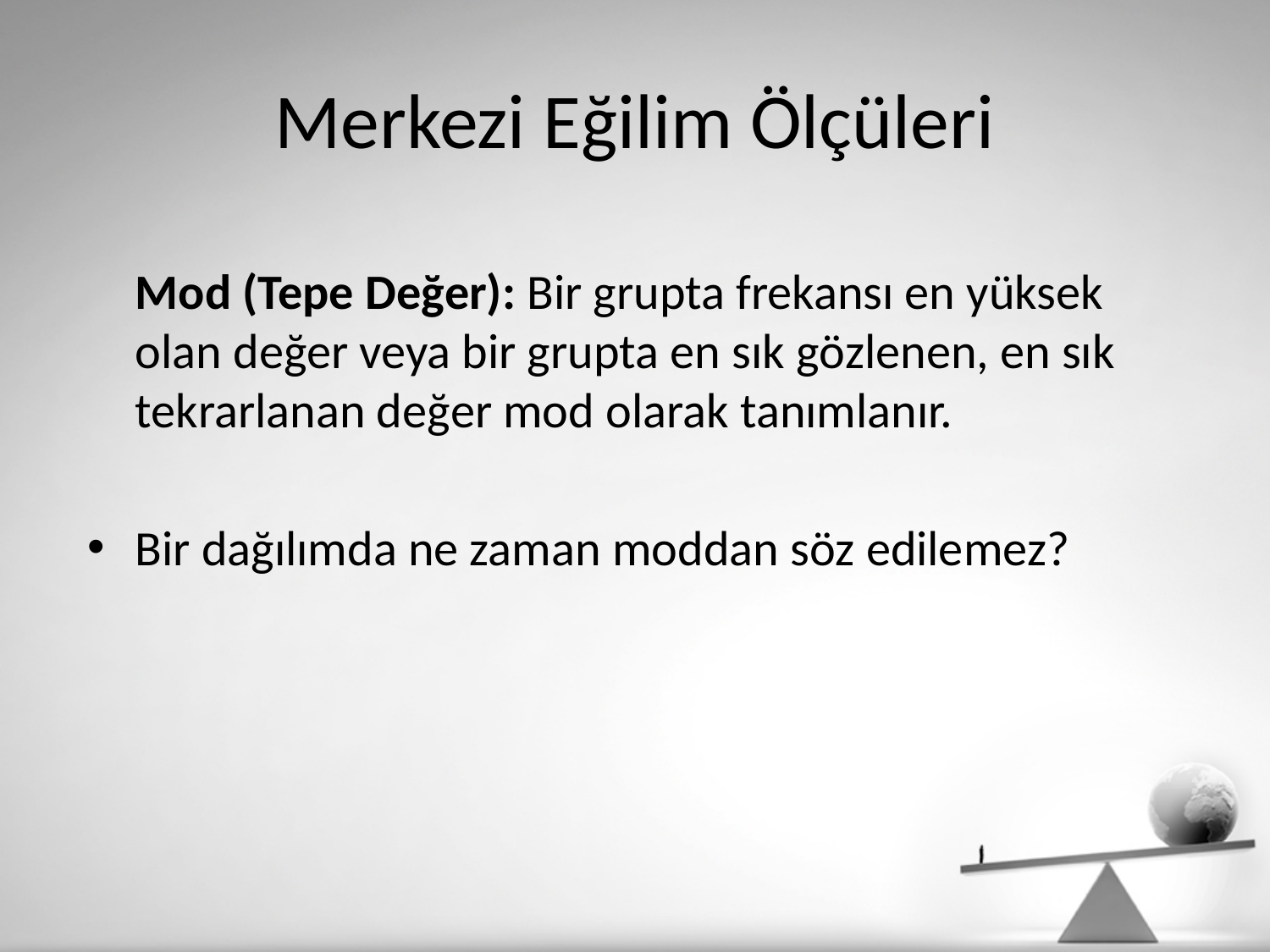

# Merkezi Eğilim Ölçüleri
	Mod (Tepe Değer): Bir grupta frekansı en yüksek olan değer veya bir grupta en sık gözlenen, en sık tekrarlanan değer mod olarak tanımlanır.

Bir dağılımda ne zaman moddan söz edilemez?